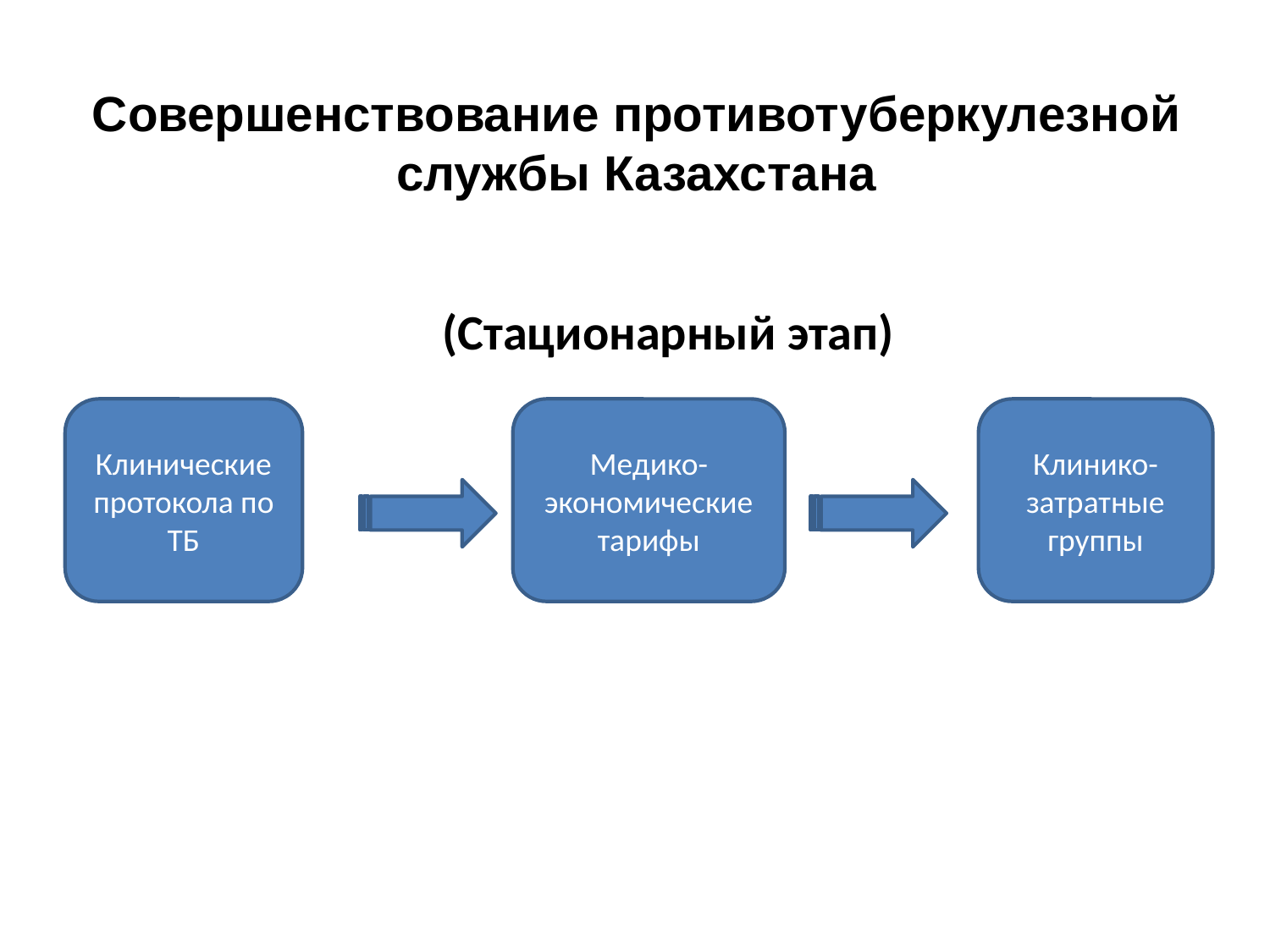

Совершенствование противотуберкулезной службы Казахстана

(Стационарный этап)

Клинические протокола по ТБ
Медико-экономические тарифы
Клинико-затратные группы